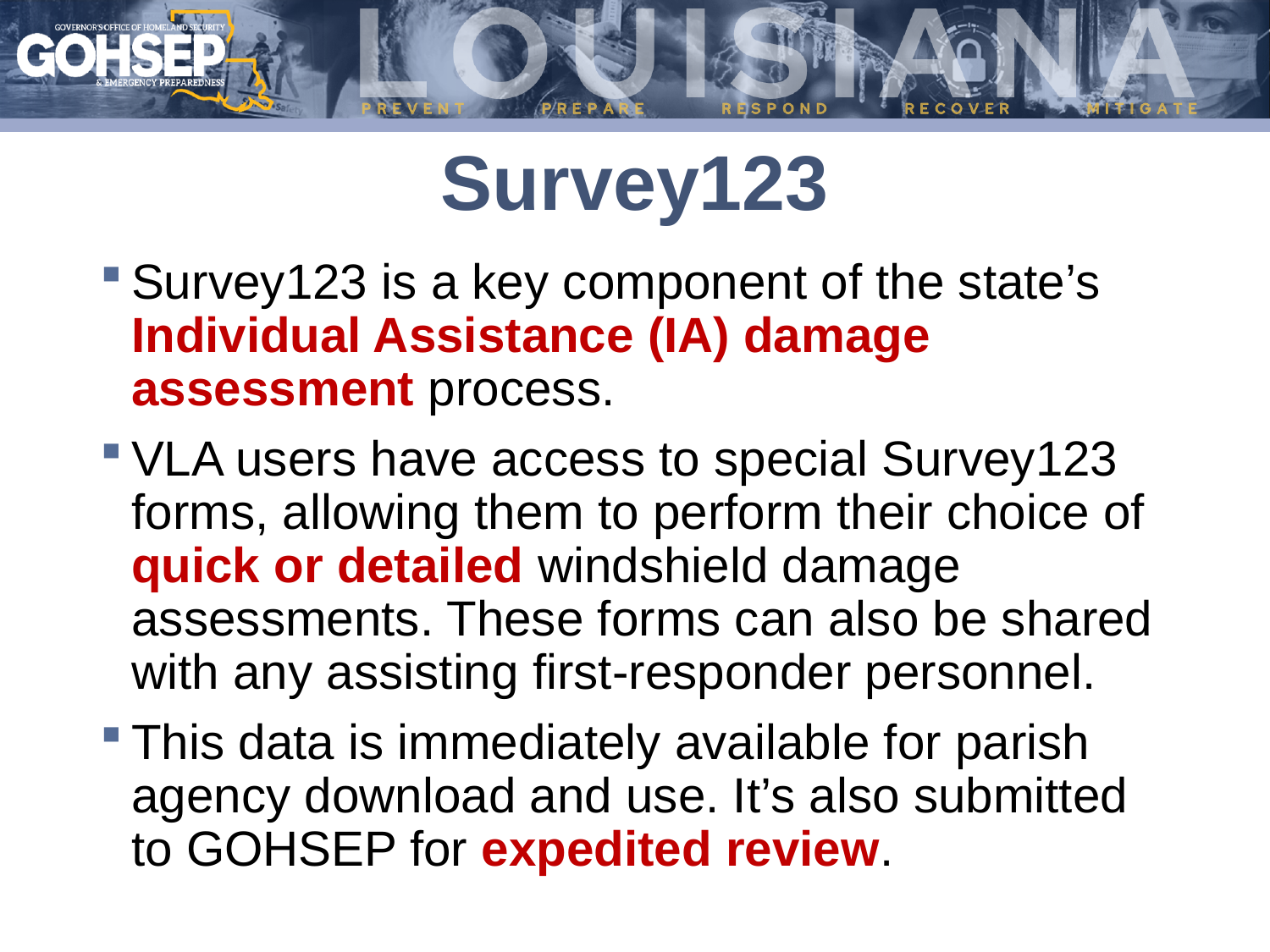

# Survey123
Survey123 is a key component of the state’s Individual Assistance (IA) damage assessment process.
VLA users have access to special Survey123 forms, allowing them to perform their choice of  quick or detailed windshield damage assessments. These forms can also be shared with any assisting first-responder personnel.
This data is immediately available for parish agency download and use. It’s also submitted to GOHSEP for expedited review.